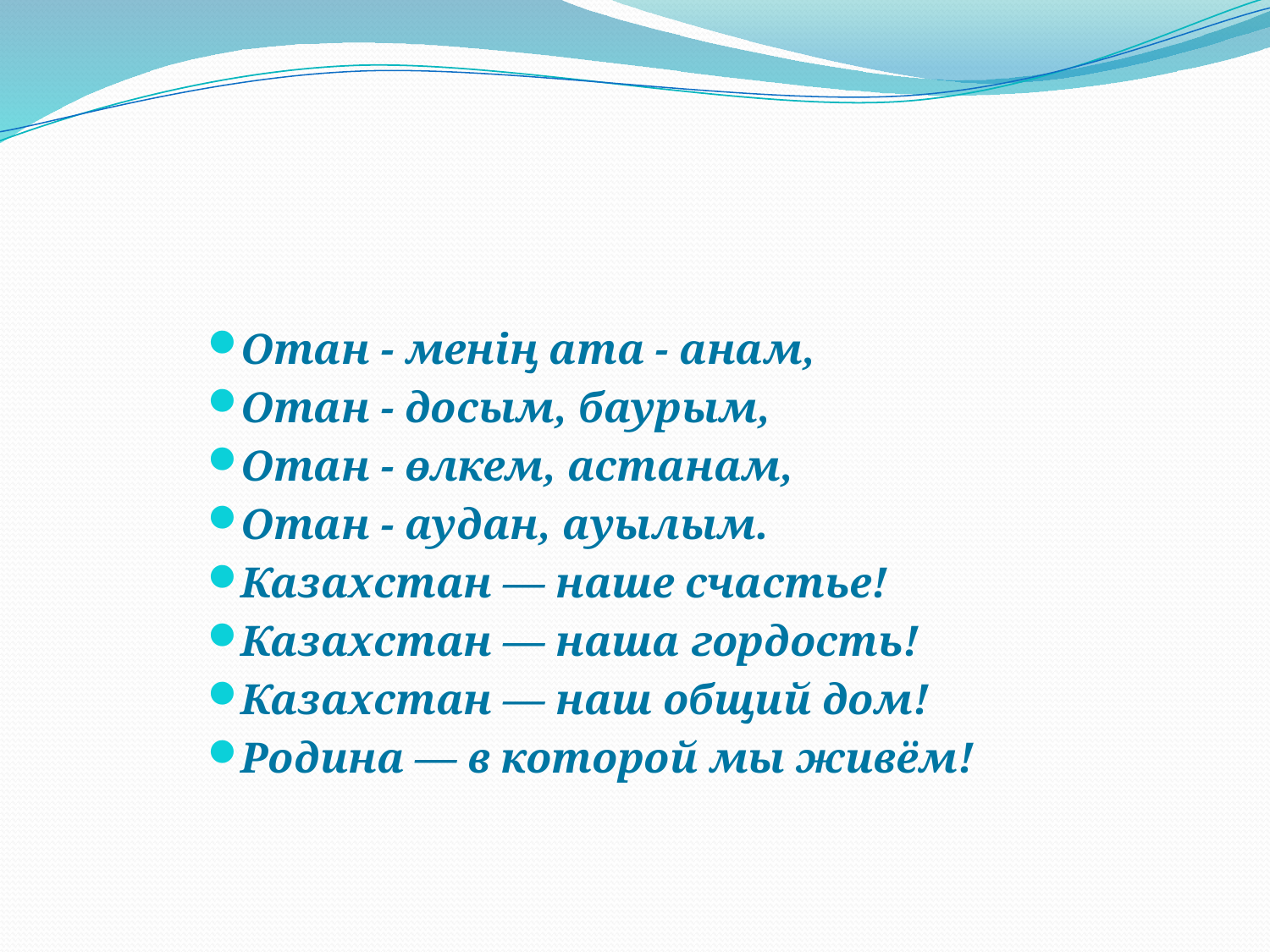

#
Отан - менің ата - анам,
Отан - досым, баурым,
Отан - өлкем, астанам,
Отан - аудан, ауылым.
Казахстан — наше счастье!
Казахстан — наша гордость!
Казахстан — наш общий дом!
Родина — в которой мы живём!